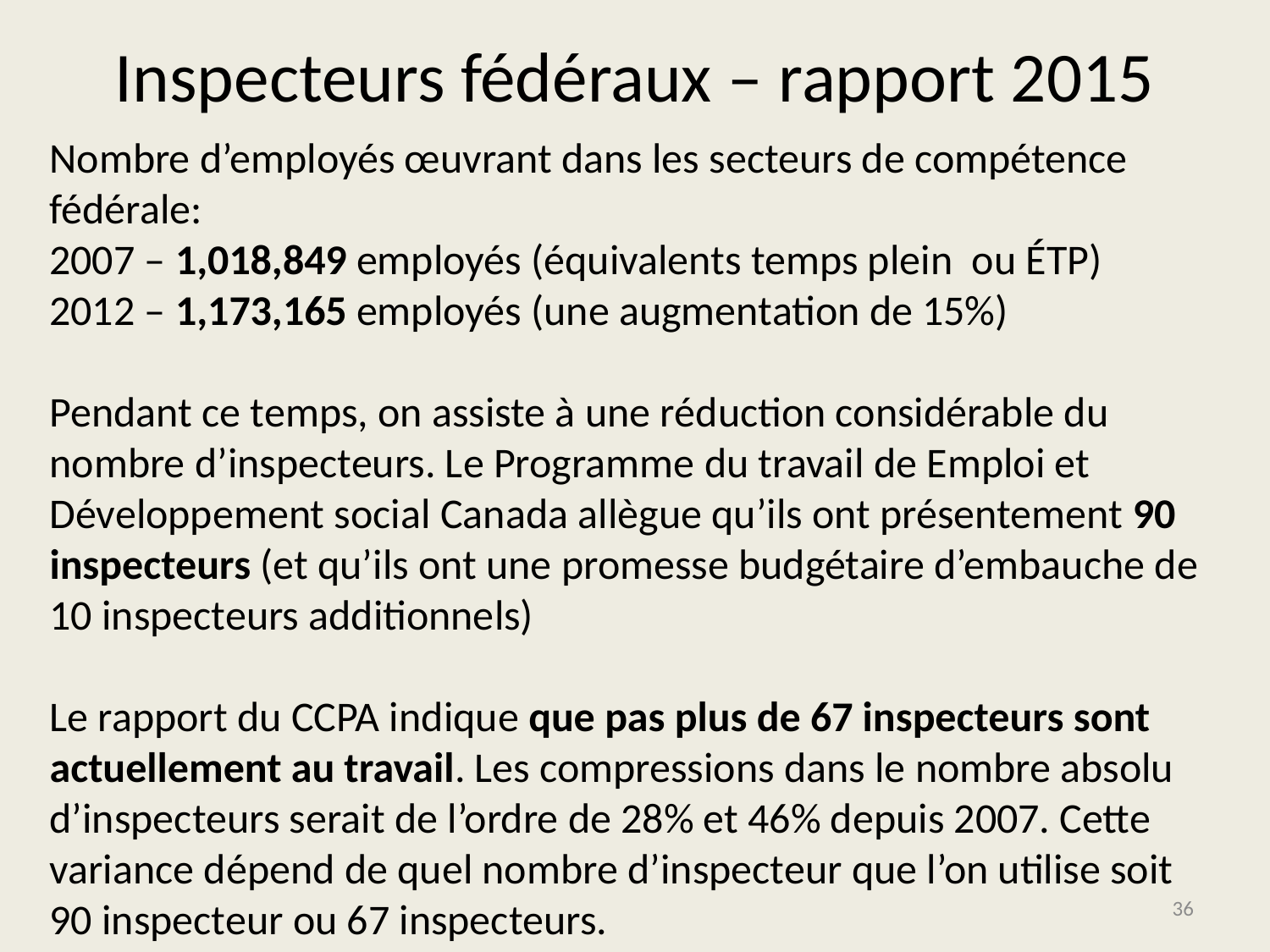

# Inspecteurs fédéraux – rapport 2015
Nombre d’employés œuvrant dans les secteurs de compétence fédérale:
2007 – 1,018,849 employés (équivalents temps plein  ou ÉTP)
2012 – 1,173,165 employés (une augmentation de 15%)

Pendant ce temps, on assiste à une réduction considérable du nombre d’inspecteurs. Le Programme du travail de Emploi et Développement social Canada allègue qu’ils ont présentement 90 inspecteurs (et qu’ils ont une promesse budgétaire d’embauche de 10 inspecteurs additionnels)

Le rapport du CCPA indique que pas plus de 67 inspecteurs sont actuellement au travail. Les compressions dans le nombre absolu d’inspecteurs serait de l’ordre de 28% et 46% depuis 2007. Cette variance dépend de quel nombre d’inspecteur que l’on utilise soit 90 inspecteur ou 67 inspecteurs.
36